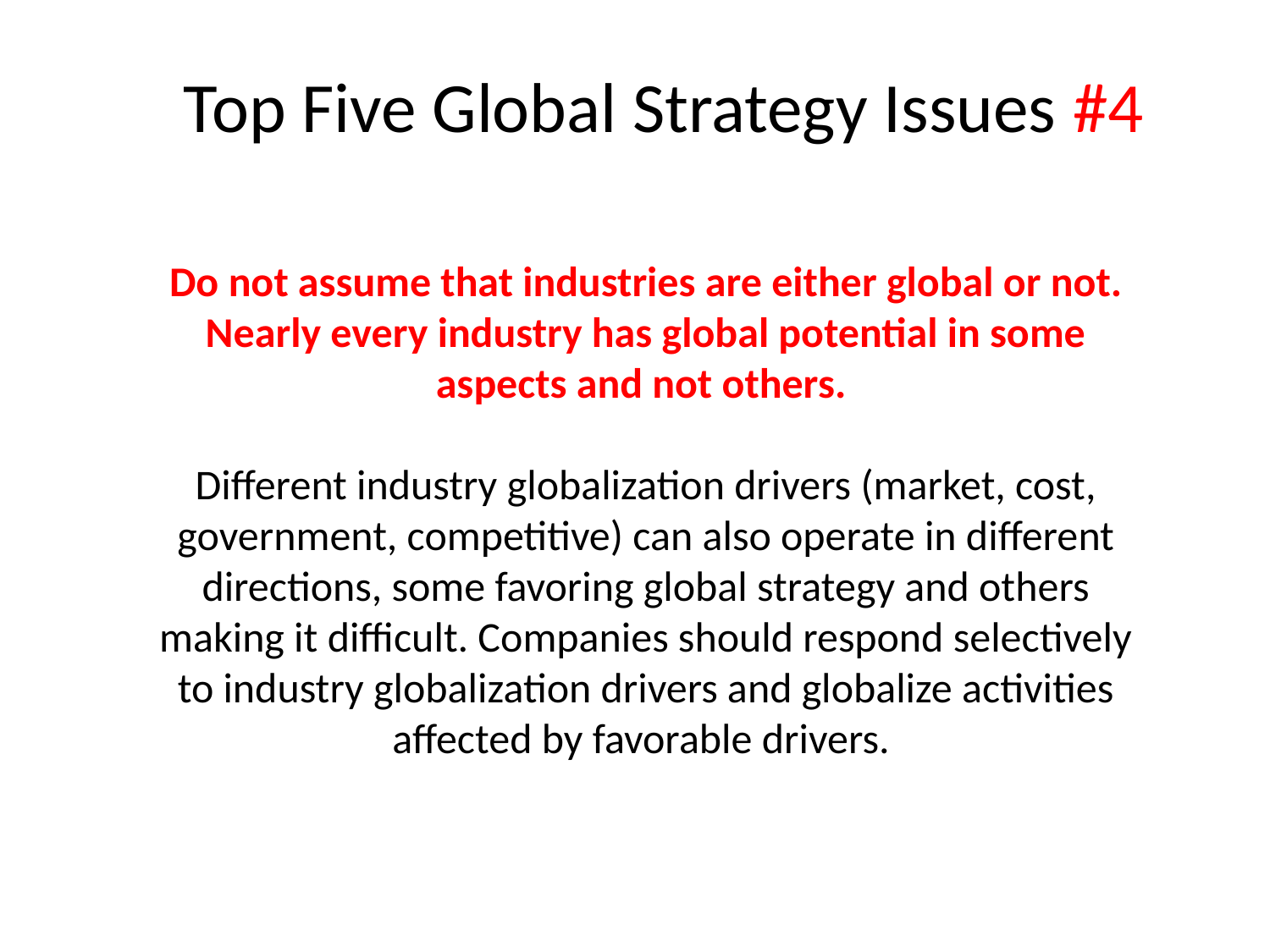

Top Five Global Strategy Issues #4
# Do not assume that industries are either global or not. Nearly every industry has global potential in some aspects and not others. Different industry globalization drivers (market, cost, government, competitive) can also operate in different directions, some favoring global strategy and others making it difficult. Companies should respond selectively to industry globalization drivers and globalize activities affected by favorable drivers.